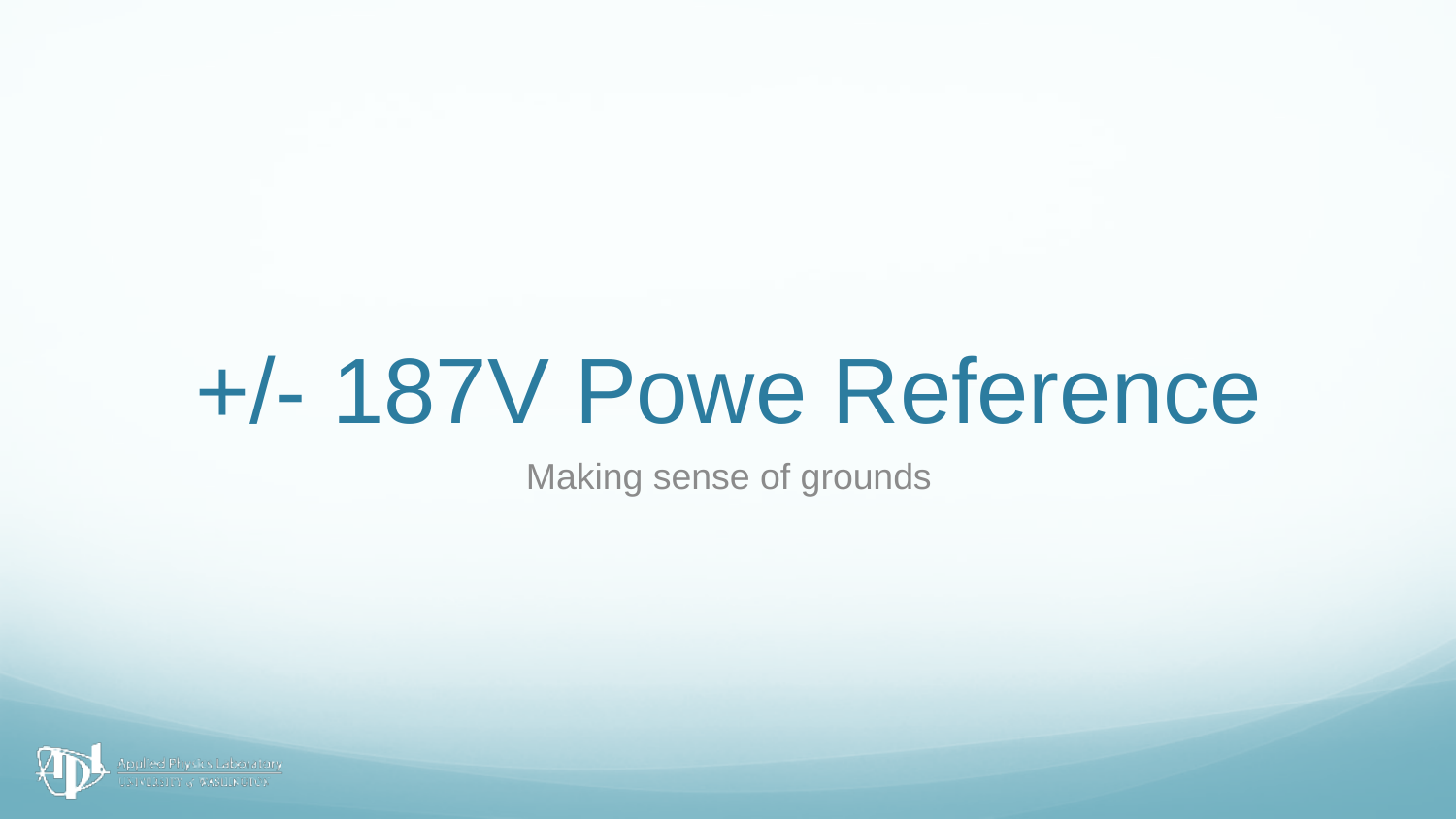

# +/- 187V Powe Reference
Making sense of grounds